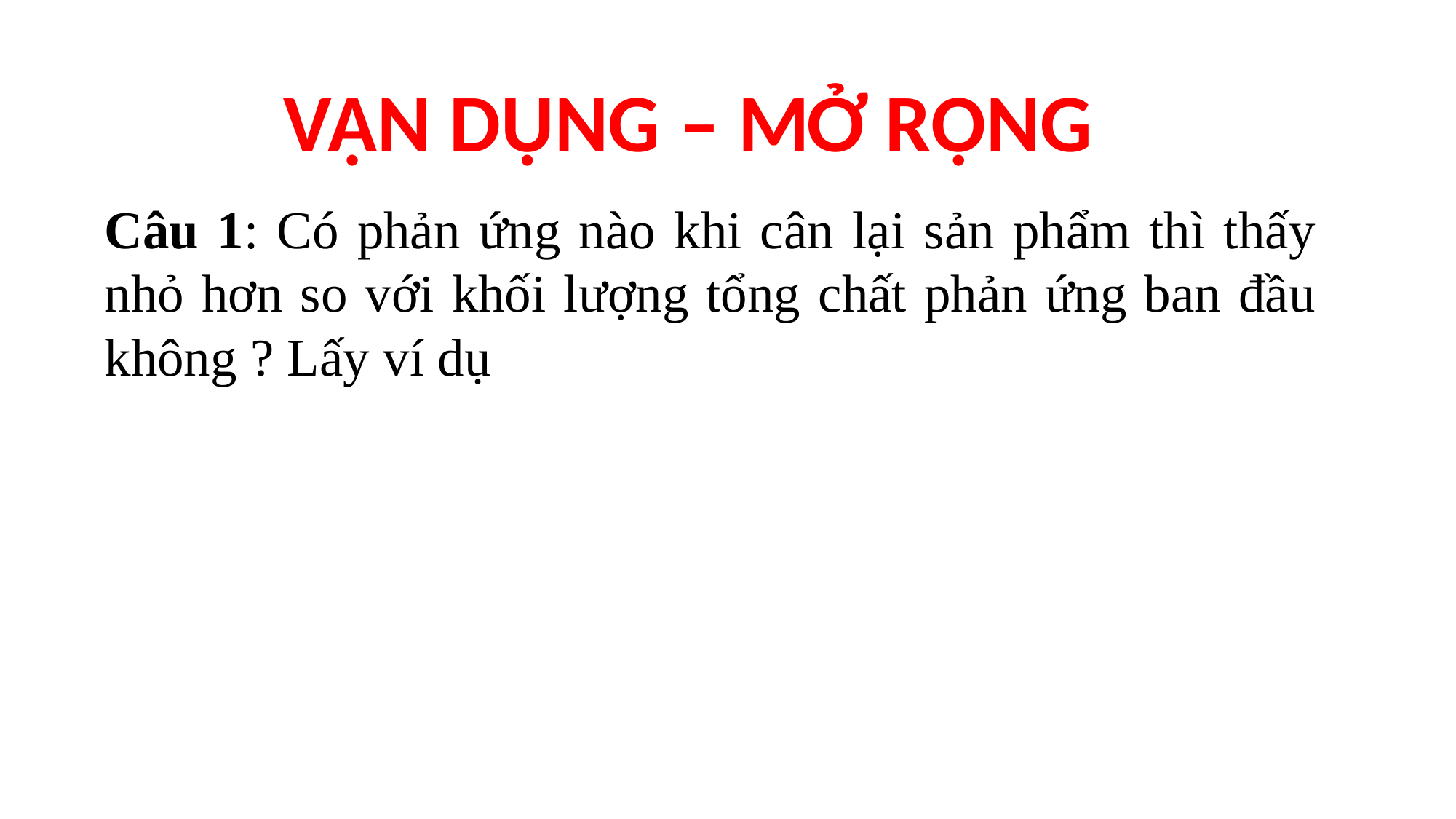

VẬN DỤNG – MỞ RỘNG
Câu 1: Có phản ứng nào khi cân lại sản phẩm thì thấy nhỏ hơn so với khối lượng tổng chất phản ứng ban đầu không ? Lấy ví dụ